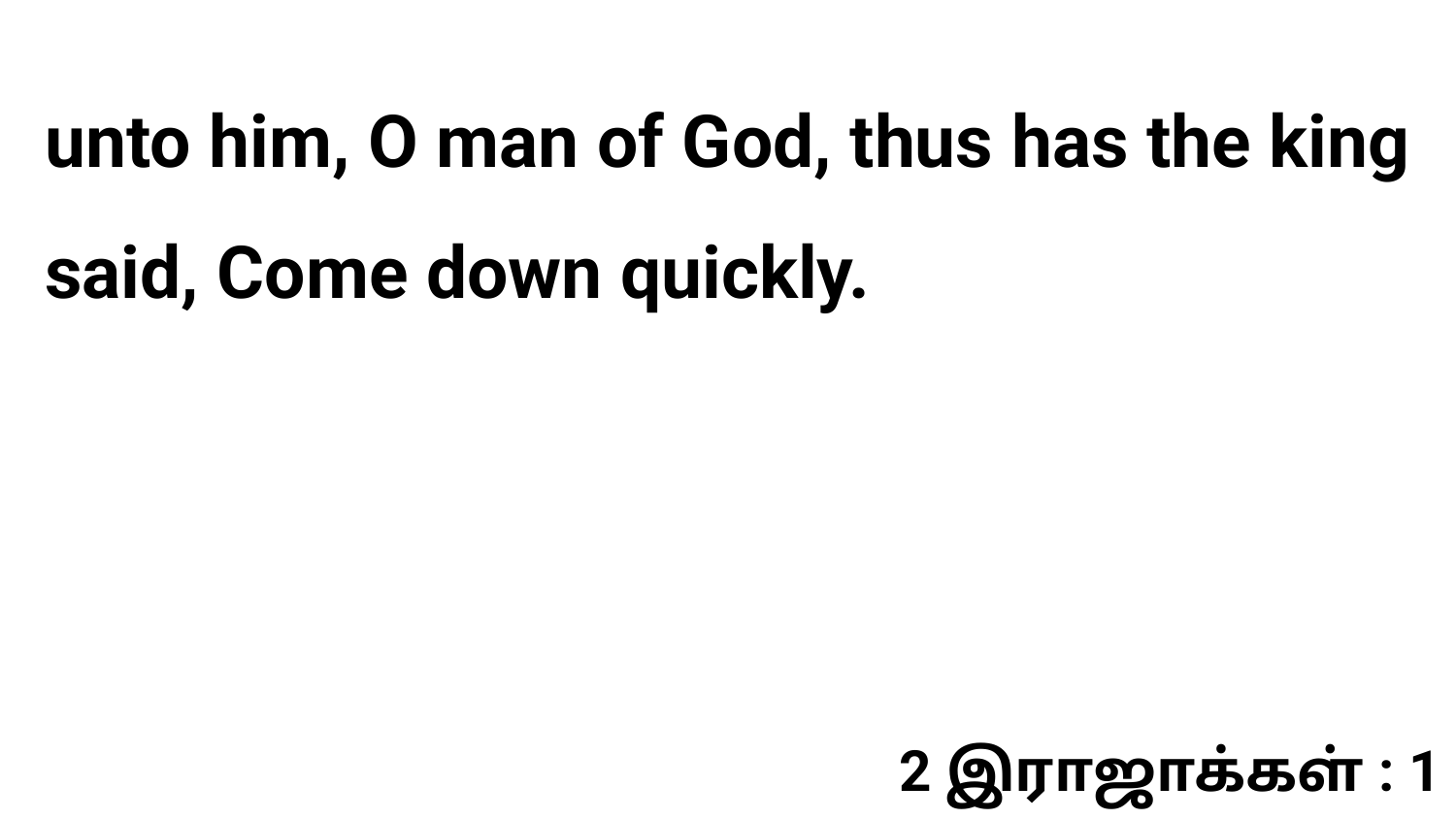

unto him, O man of God, thus has the king said, Come down quickly.
2 இராஜாக்கள் : 1